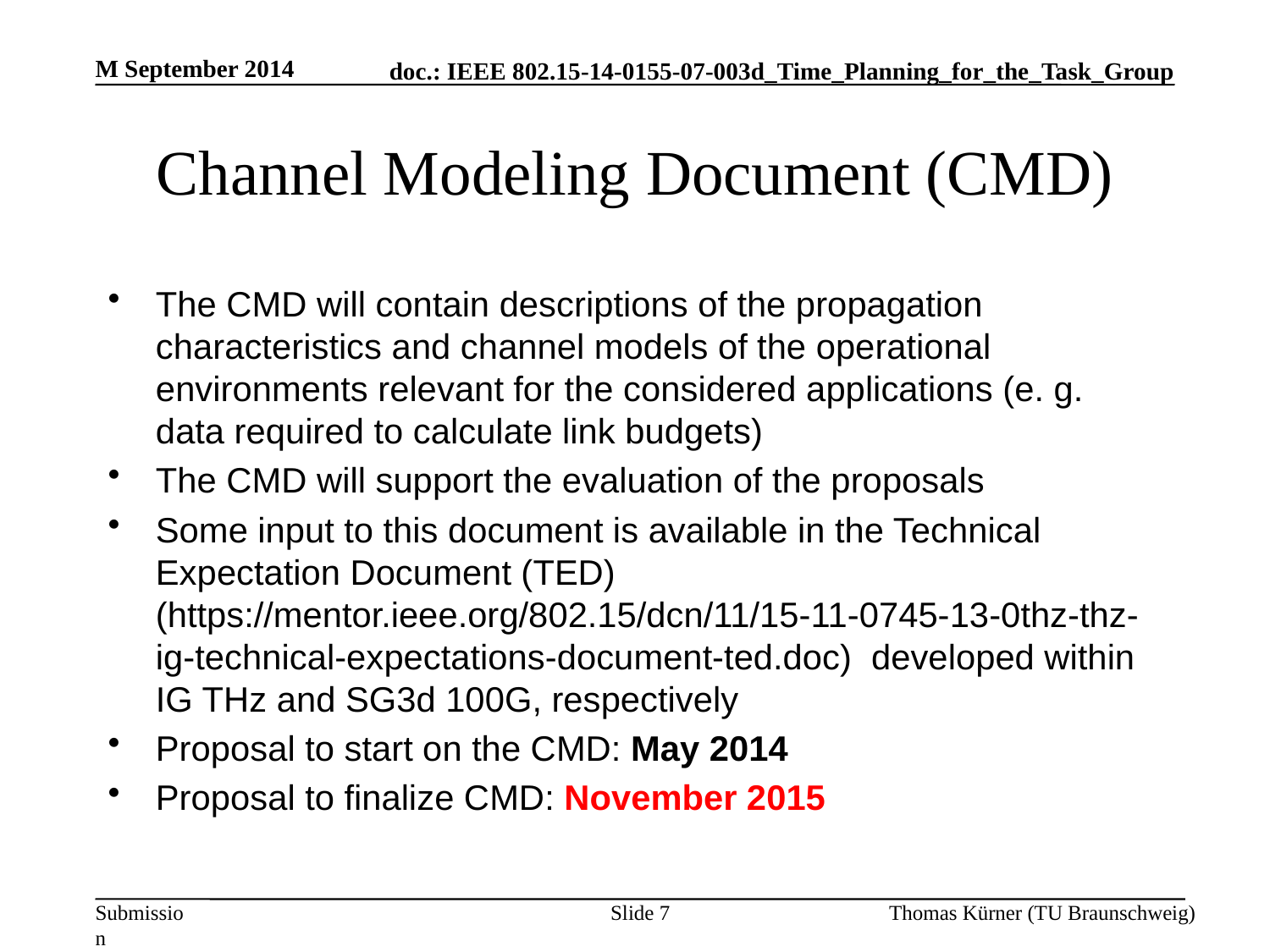

M September 2014
# Channel Modeling Document (CMD)
The CMD will contain descriptions of the propagation characteristics and channel models of the operational environments relevant for the considered applications (e. g. data required to calculate link budgets)
The CMD will support the evaluation of the proposals
Some input to this document is available in the Technical Expectation Document (TED) (https://mentor.ieee.org/802.15/dcn/11/15-11-0745-13-0thz-thz-ig-technical-expectations-document-ted.doc)  developed within IG THz and SG3d 100G, respectively
Proposal to start on the CMD: May 2014
Proposal to finalize CMD: November 2015
Slide 7
Thomas Kürner (TU Braunschweig)